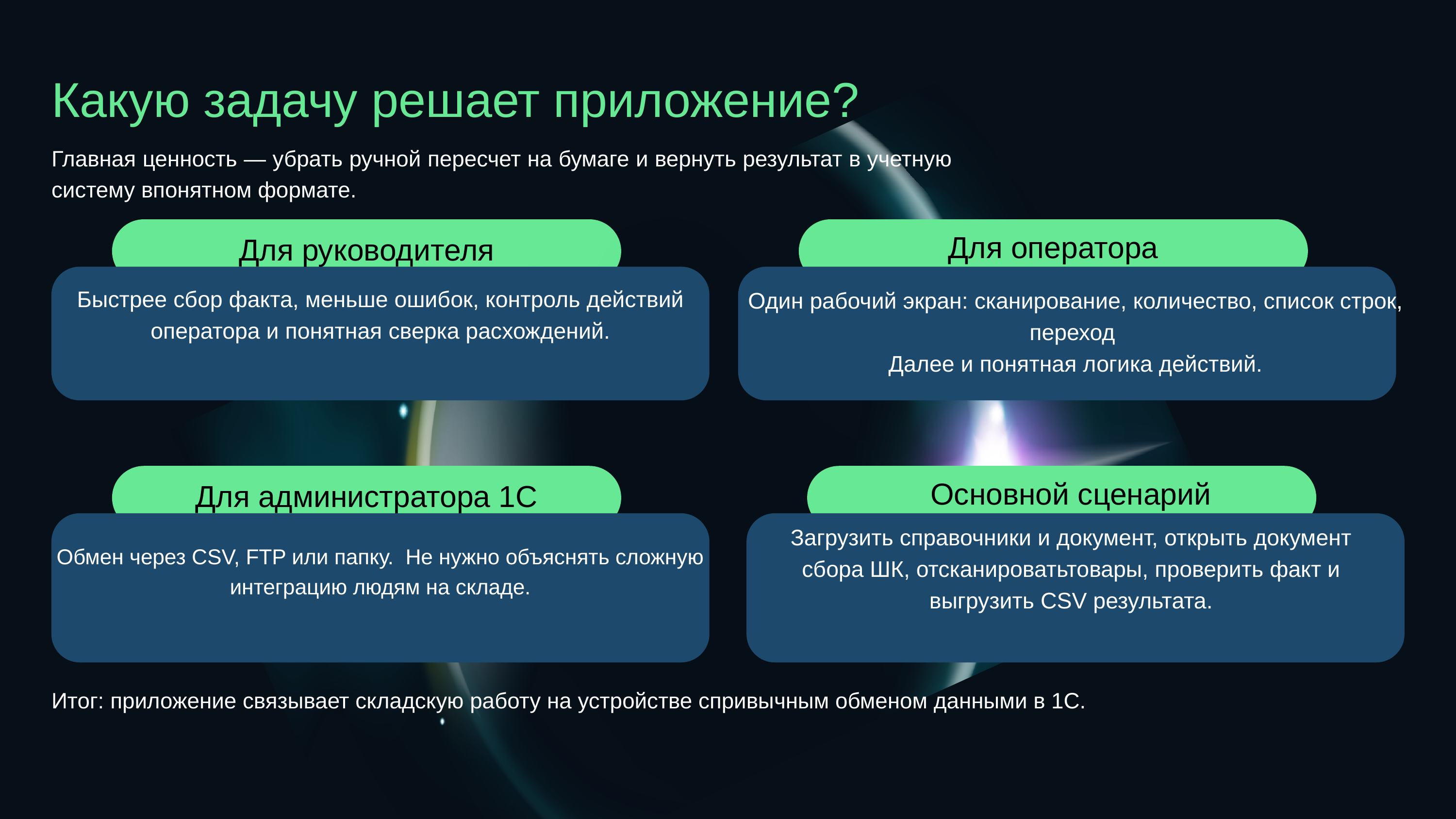

Какую задачу решает приложение​?
Главная ценность — убрать ручной пересчет на бумаге и вернуть результат в учетную систему впонятном формате.​

Для оператора
Для руководителя​

Быстрее сбор факта, меньше ошибок, контроль действий оператора и понятная сверка расхождений.
Один рабочий экран: сканирование, количество, список строк, переход
Далее и понятная логика действий.

Основной сценарий
Для администратора 1С​

Загрузить справочники и документ, открыть документ сбора ШК, отсканироватьтовары, проверить факт и выгрузить CSV результата.​
Обмен через CSV, FTP или папку.  Не нужно объяснять сложную интеграцию людям на складе.
Итог: приложение связывает складскую работу на устройстве спривычным обменом данными в 1С.​